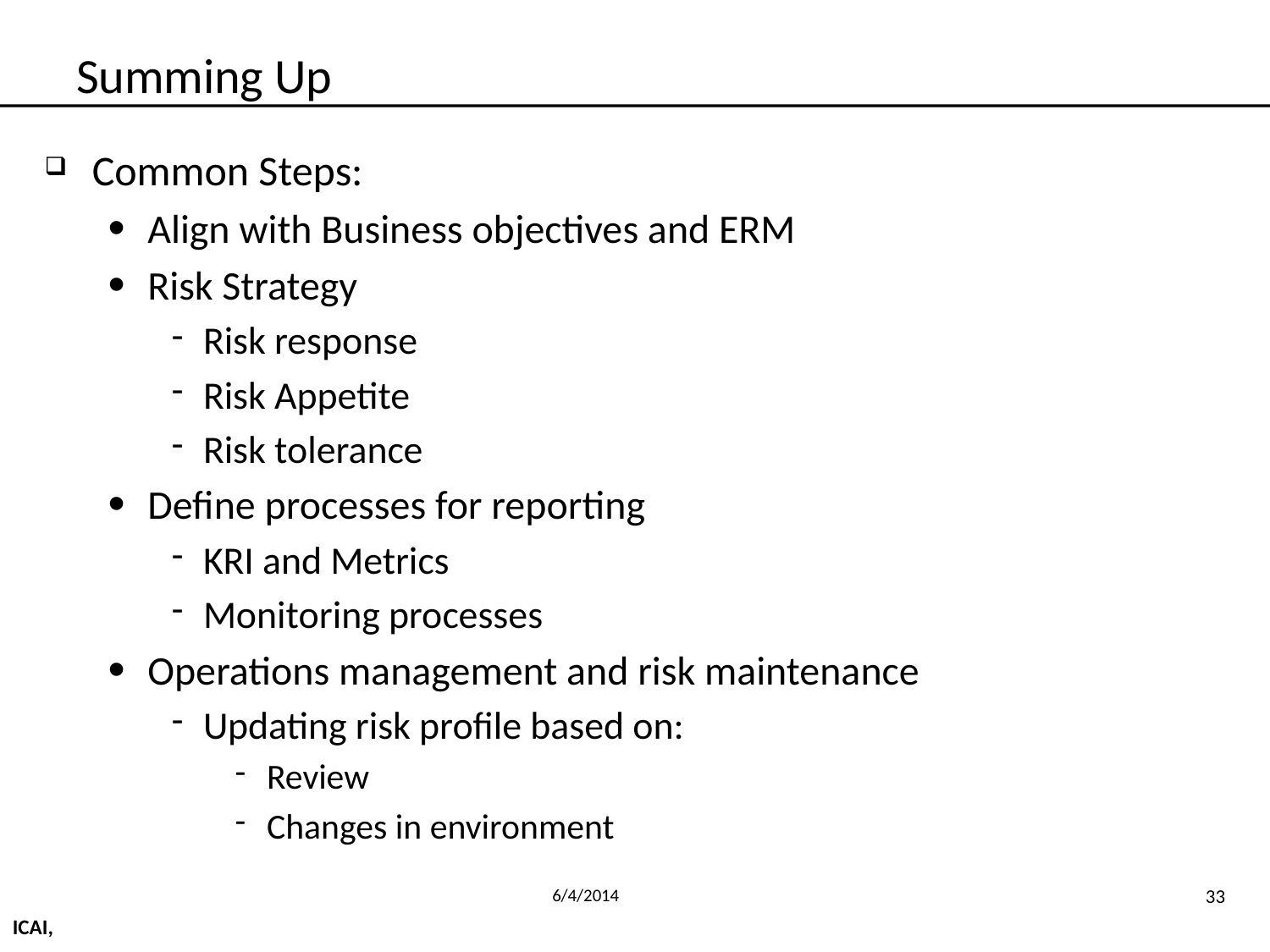

# Summing Up
Common Steps:
Align with Business objectives and ERM
Risk Strategy
Risk response
Risk Appetite
Risk tolerance
Define processes for reporting
KRI and Metrics
Monitoring processes
Operations management and risk maintenance
Updating risk profile based on:
Review
Changes in environment
6/4/2014